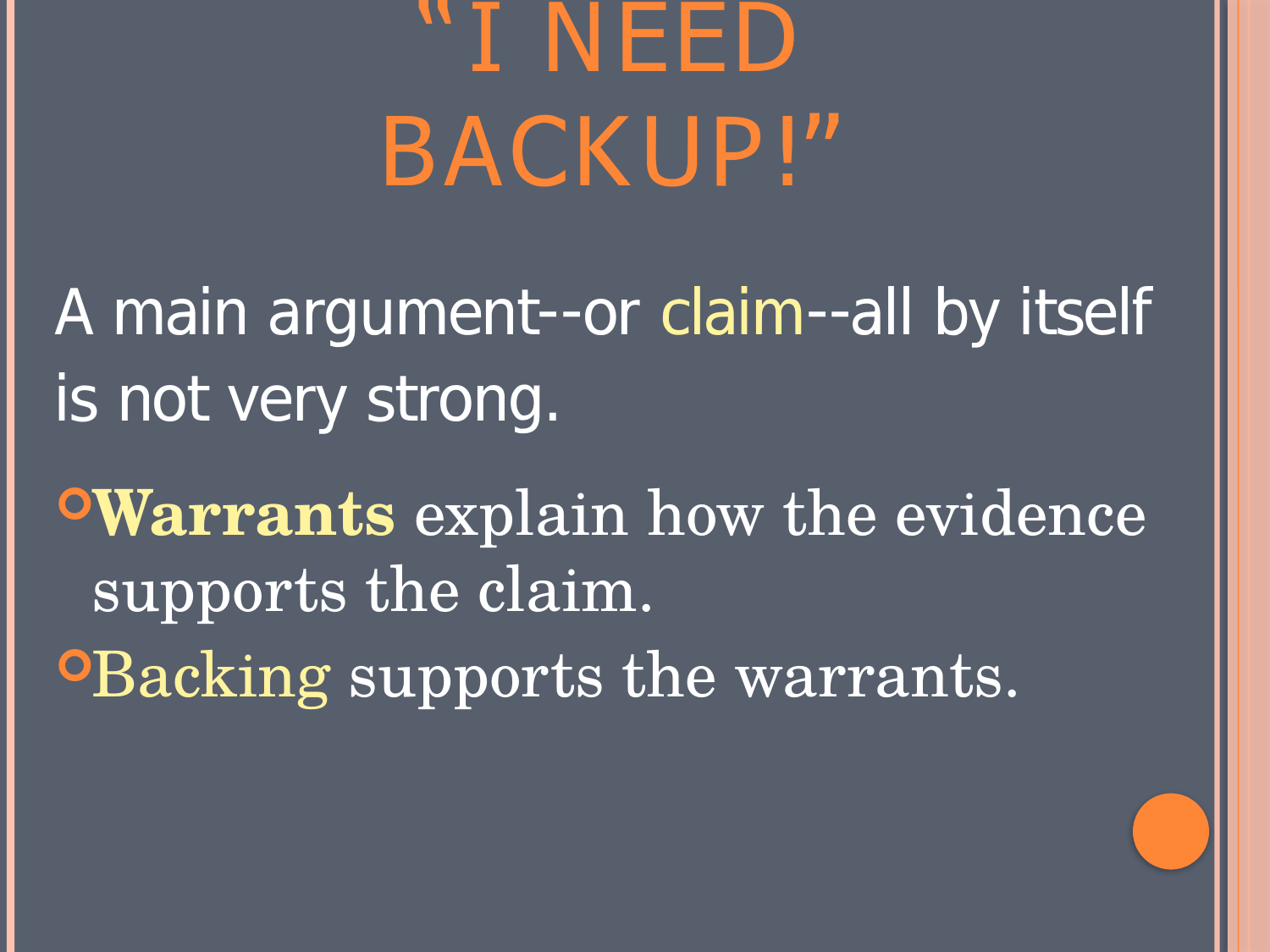

# “I need backup!”
A main argument--or claim--all by itself is not very strong.
Warrants explain how the evidence supports the claim.
Backing supports the warrants.